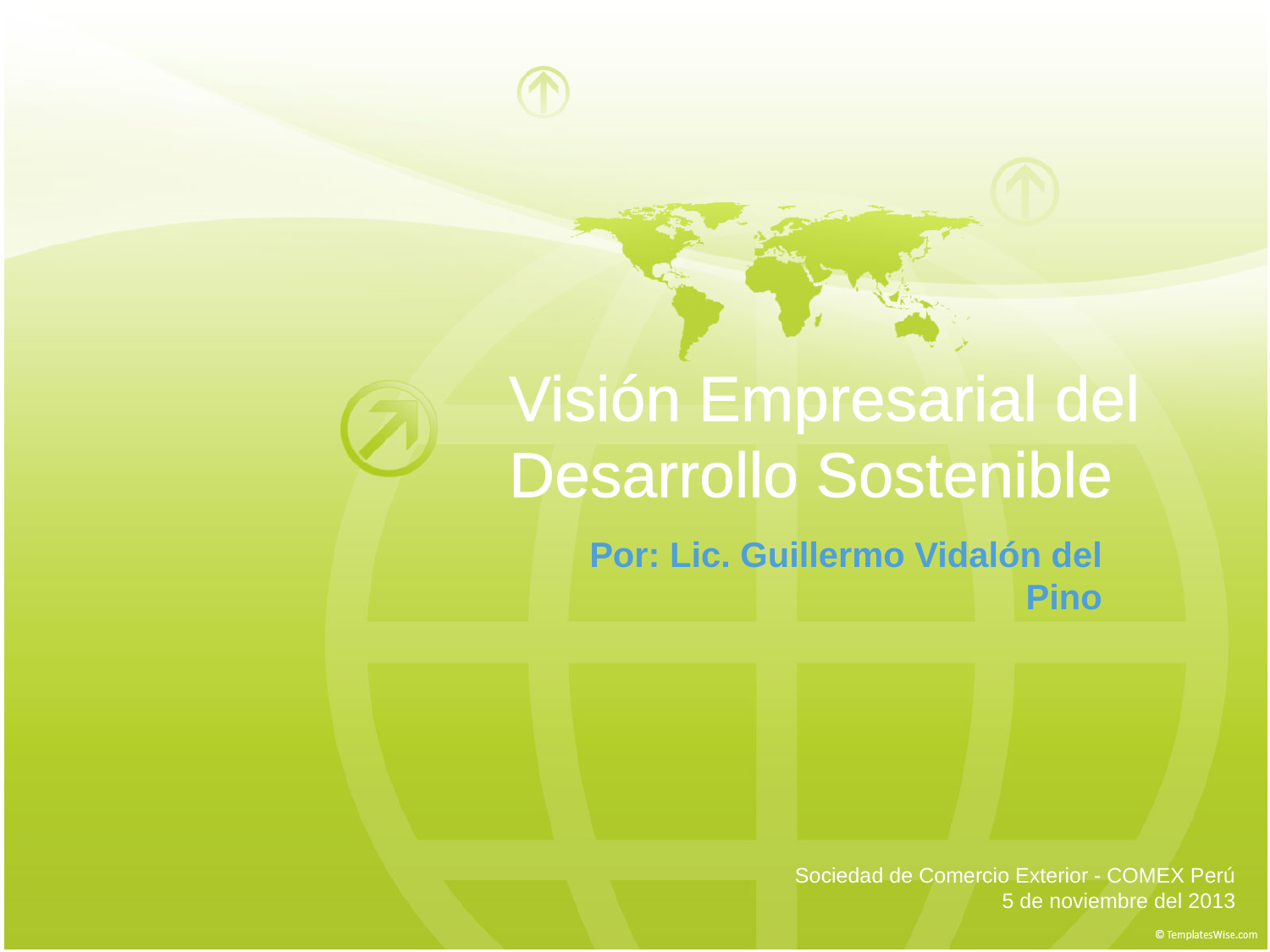

# Visión Empresarial del Desarrollo Sostenible
Por: Lic. Guillermo Vidalón del Pino
Sociedad de Comercio Exterior - COMEX Perú
5 de noviembre del 2013